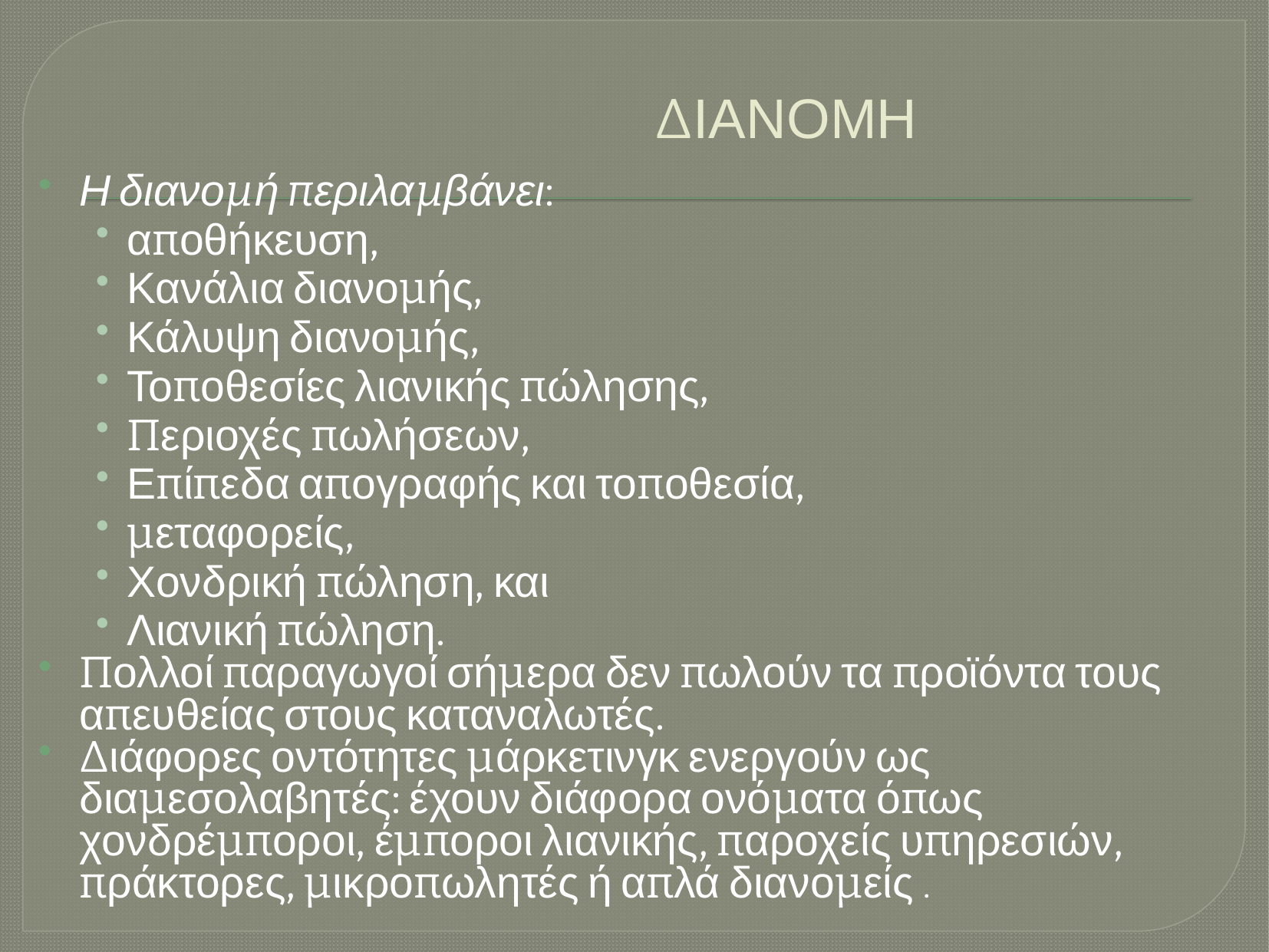

# ΔΙΑΝΟΜΗ
Η διανομή περιλαμβάνει:
αποθήκευση,
Κανάλια διανομής,
Κάλυψη διανομής,
Τοποθεσίες λιανικής πώλησης,
Περιοχές πωλήσεων,
Επίπεδα απογραφής και τοποθεσία,
μεταφορείς,
Χονδρική πώληση, και
Λιανική πώληση.
Πολλοί παραγωγοί σήμερα δεν πωλούν τα προϊόντα τους απευθείας στους καταναλωτές.
Διάφορες οντότητες μάρκετινγκ ενεργούν ως διαμεσολαβητές: έχουν διάφορα ονόματα όπως χονδρέμποροι, έμποροι λιανικής, παροχείς υπηρεσιών, πράκτορες, μικροπωλητές ή απλά διανομείς .